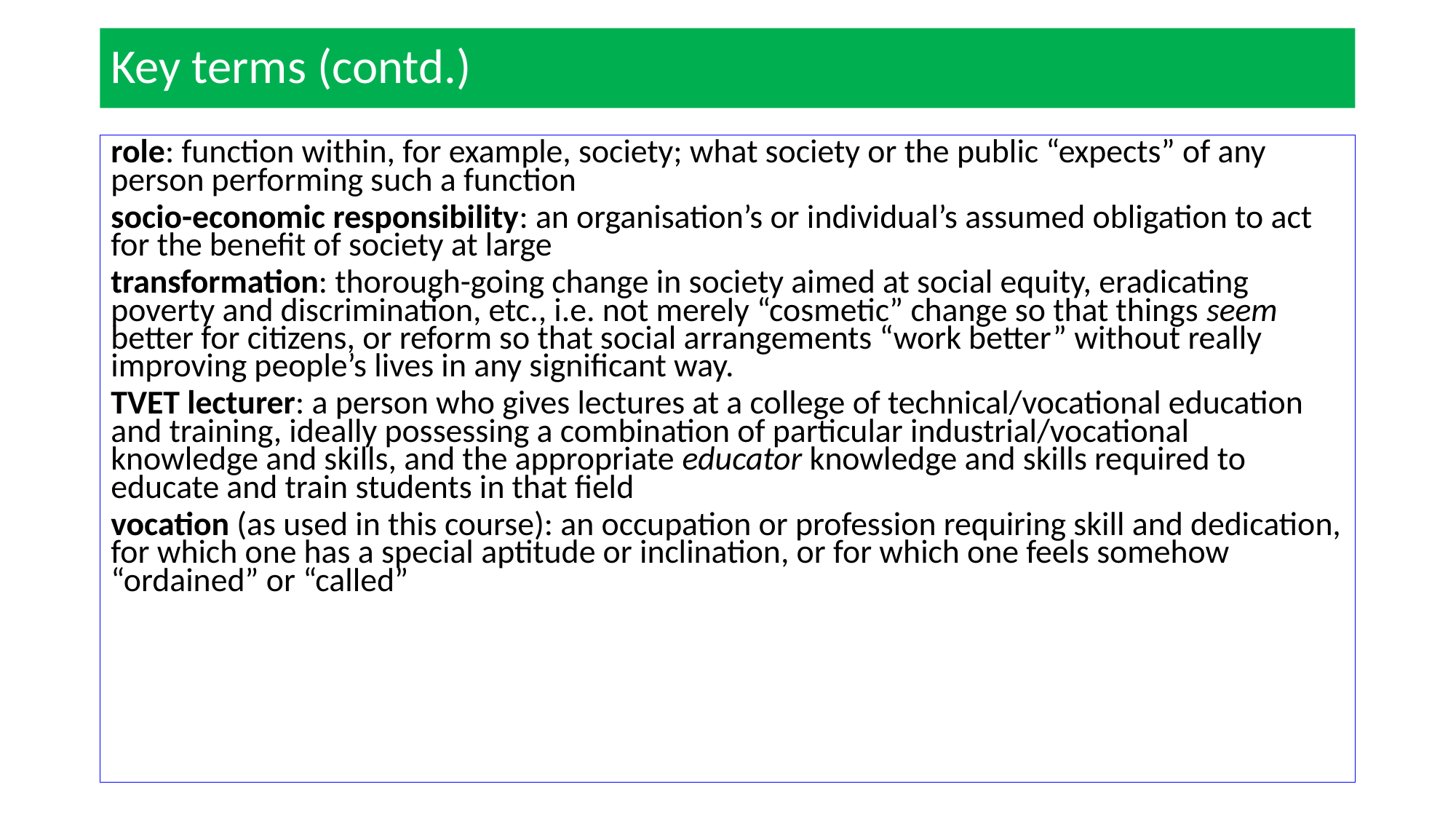

# Key terms (contd.)
role: function within, for example, society; what society or the public “expects” of any person performing such a function
socio-economic responsibility: an organisation’s or individual’s assumed obligation to act for the benefit of society at large
transformation: thorough-going change in society aimed at social equity, eradicating poverty and discrimination, etc., i.e. not merely “cosmetic” change so that things seem better for citizens, or reform so that social arrangements “work better” without really improving people’s lives in any significant way.
TVET lecturer: a person who gives lectures at a college of technical/vocational education and training, ideally possessing a combination of particular industrial/vocational knowledge and skills, and the appropriate educator knowledge and skills required to educate and train students in that field
vocation (as used in this course): an occupation or profession requiring skill and dedication, for which one has a special aptitude or inclination, or for which one feels somehow “ordained” or “called”